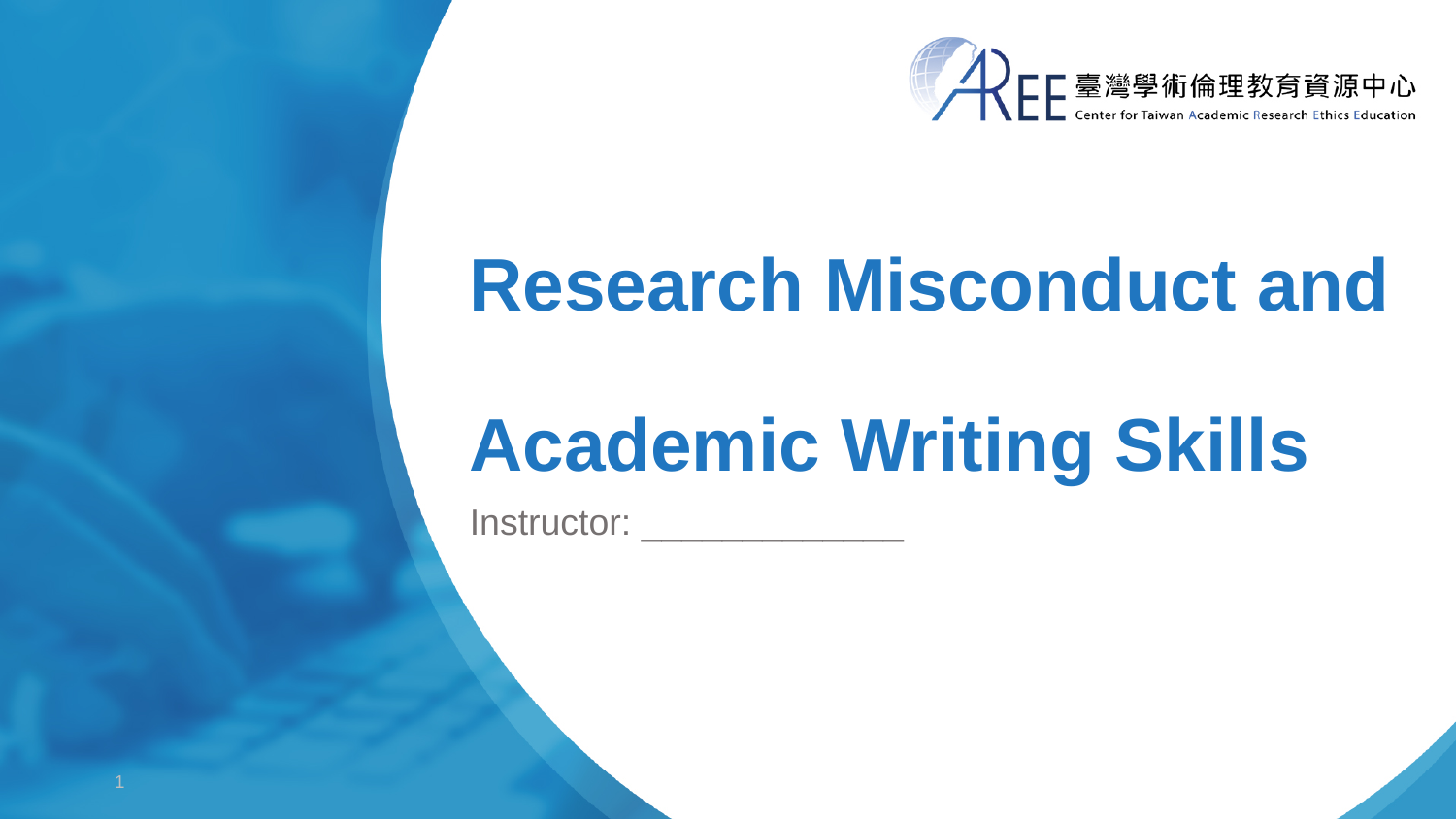

# Research Misconduct and Academic Writing Skills
Instructor: _____________
1